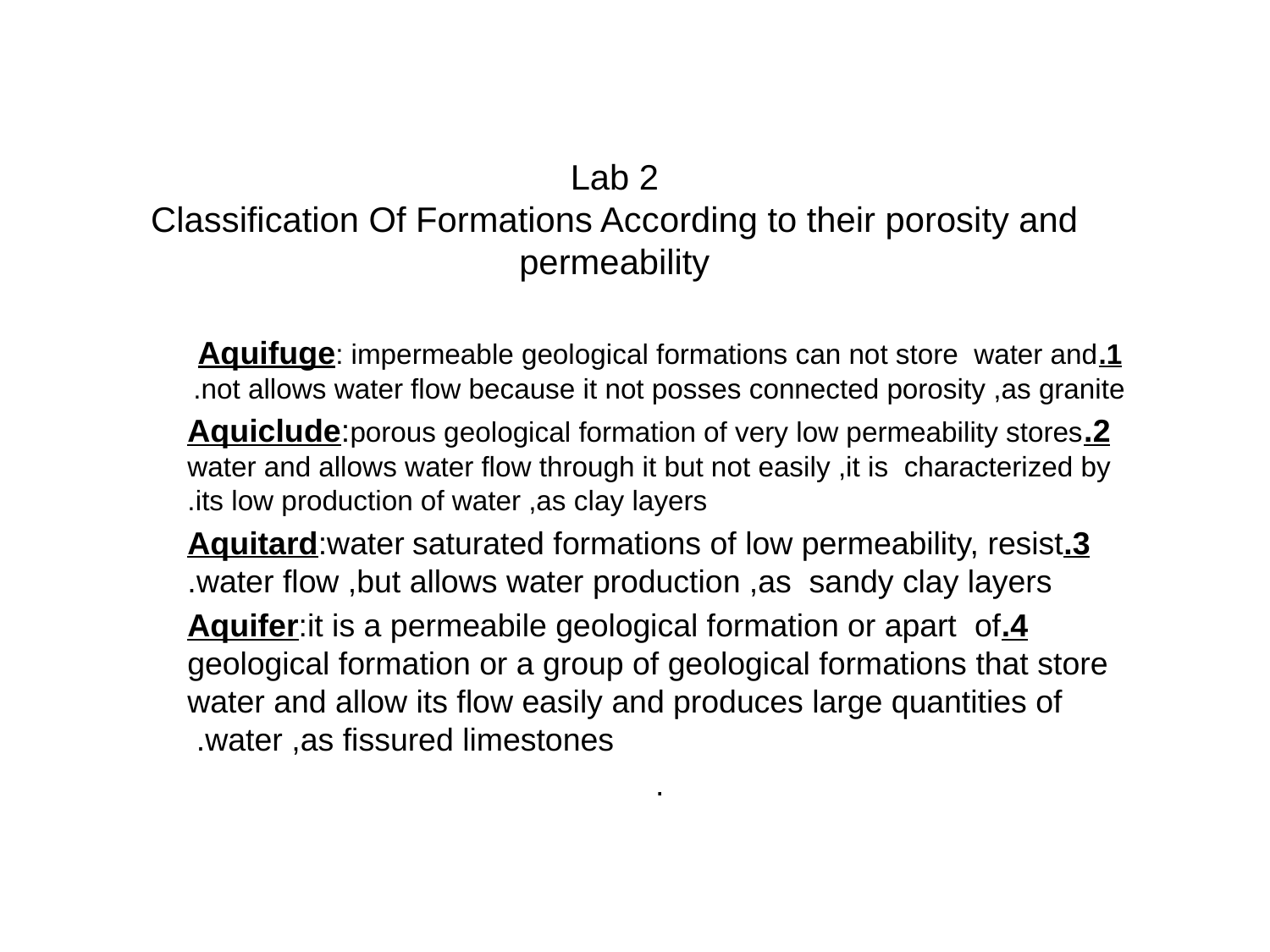

# Lab 2 Classification Of Formations According to their porosity and permeability
1.Aquifuge: impermeable geological formations can not store  water and not allows water flow because it not posses connected porosity ,as granite.
 2.Aquiclude:porous geological formation of very low permeability stores water and allows water flow through it but not easily ,it is  characterized by its low production of water ,as clay layers.
3.Aquitard:water saturated formations of low permeability, resist water flow ,but allows water production ,as  sandy clay layers.
4.Aquifer:it is a permeabile geological formation or apart  of geological formation or a group of geological formations that store water and allow its flow easily and produces large quantities of water ,as fissured limestones.
.